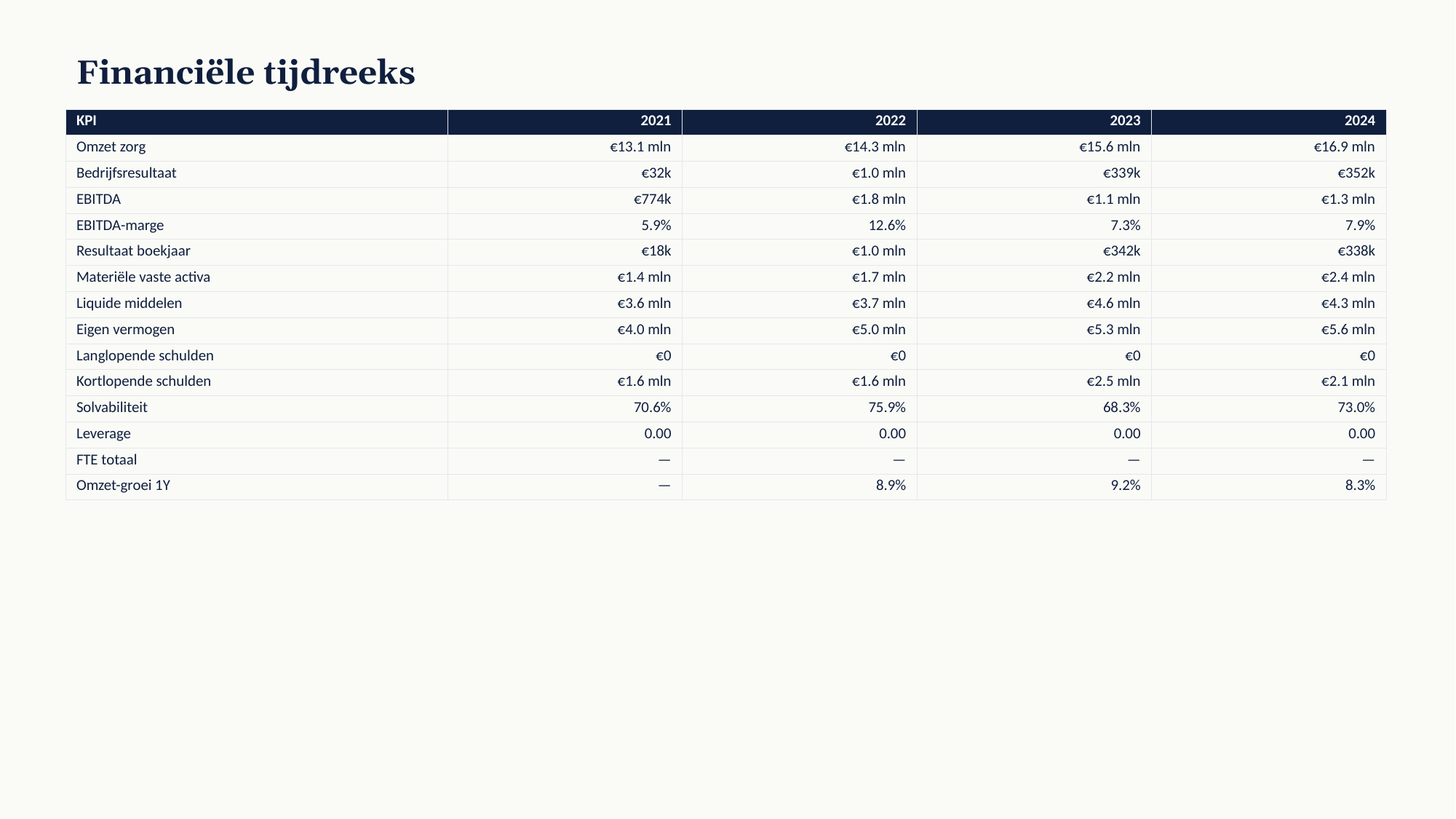

Financiële tijdreeks
| KPI | 2021 | 2022 | 2023 | 2024 |
| --- | --- | --- | --- | --- |
| Omzet zorg | €13.1 mln | €14.3 mln | €15.6 mln | €16.9 mln |
| Bedrijfsresultaat | €32k | €1.0 mln | €339k | €352k |
| EBITDA | €774k | €1.8 mln | €1.1 mln | €1.3 mln |
| EBITDA-marge | 5.9% | 12.6% | 7.3% | 7.9% |
| Resultaat boekjaar | €18k | €1.0 mln | €342k | €338k |
| Materiële vaste activa | €1.4 mln | €1.7 mln | €2.2 mln | €2.4 mln |
| Liquide middelen | €3.6 mln | €3.7 mln | €4.6 mln | €4.3 mln |
| Eigen vermogen | €4.0 mln | €5.0 mln | €5.3 mln | €5.6 mln |
| Langlopende schulden | €0 | €0 | €0 | €0 |
| Kortlopende schulden | €1.6 mln | €1.6 mln | €2.5 mln | €2.1 mln |
| Solvabiliteit | 70.6% | 75.9% | 68.3% | 73.0% |
| Leverage | 0.00 | 0.00 | 0.00 | 0.00 |
| FTE totaal | — | — | — | — |
| Omzet-groei 1Y | — | 8.9% | 9.2% | 8.3% |